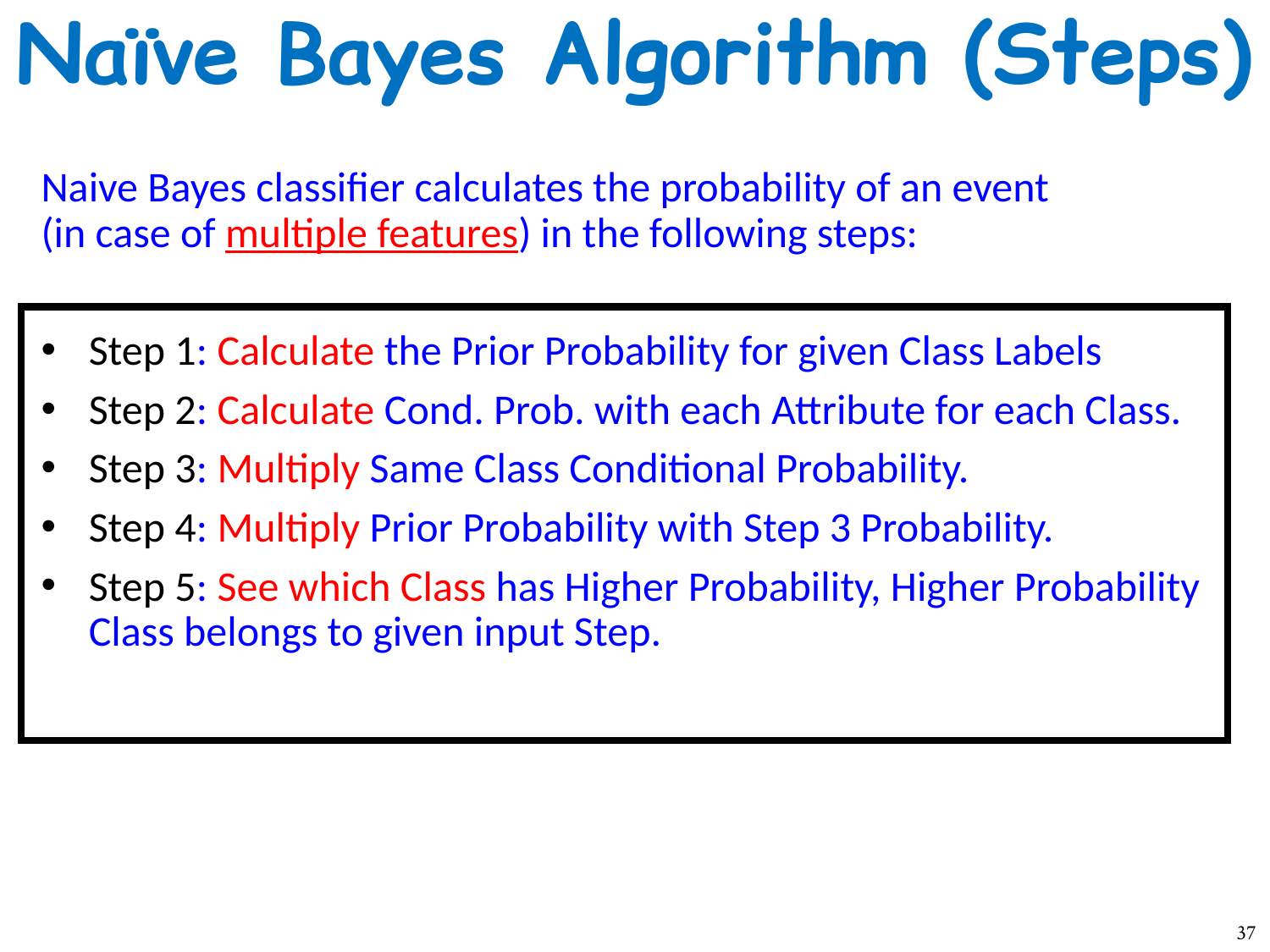

# Naïve Bayes Algorithm (Steps)
Naive Bayes classifier calculates the probability of an event               (in case of multiple features) in the following steps:

Step 1: Calculate the Prior Probability for given Class Labels
Step 2: Calculate Cond. Prob. with each Attribute for each Class.
Step 3: Multiply Same Class Conditional Probability.
Step 4: Multiply Prior Probability with Step 3 Probability.
Step 5: See which Class has Higher Probability, Higher Probability Class belongs to given input Step.

37